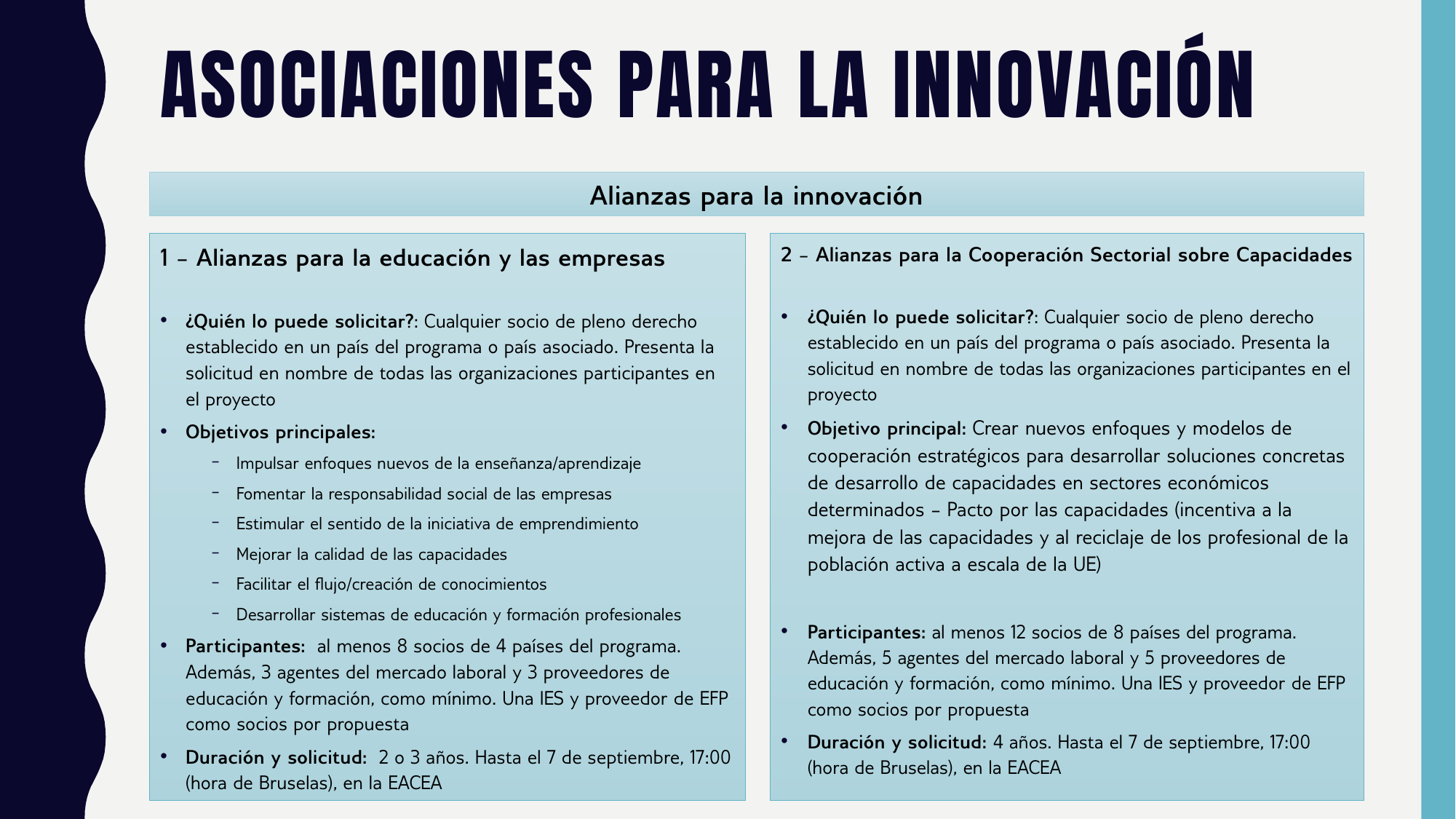

# Asociaciones para la innovación
Alianzas para la innovación
2 – Alianzas para la Cooperación Sectorial sobre Capacidades

¿Quién lo puede solicitar?: Cualquier socio de pleno derecho establecido en un país del programa o país asociado. Presenta la solicitud en nombre de todas las organizaciones participantes en el proyecto
Objetivo principal: Crear nuevos enfoques y modelos de cooperación estratégicos para desarrollar soluciones concretas de desarrollo de capacidades en sectores económicos determinados – Pacto por las capacidades (incentiva a la mejora de las capacidades y al reciclaje de los profesional de la población activa a escala de la UE)

Participantes: al menos 12 socios de 8 países del programa. Además, 5 agentes del mercado laboral y 5 proveedores de educación y formación, como mínimo. Una IES y proveedor de EFP como socios por propuesta
Duración y solicitud: 4 años. Hasta el 7 de septiembre, 17:00 (hora de Bruselas), en la EACEA

1 – Alianzas para la educación y las empresas

¿Quién lo puede solicitar?: Cualquier socio de pleno derecho establecido en un país del programa o país asociado. Presenta la solicitud en nombre de todas las organizaciones participantes en el proyecto
Objetivos principales:
Impulsar enfoques nuevos de la enseñanza/aprendizaje
Fomentar la responsabilidad social de las empresas
Estimular el sentido de la iniciativa de emprendimiento
Mejorar la calidad de las capacidades
Facilitar el flujo/creación de conocimientos
Desarrollar sistemas de educación y formación profesionales
Participantes:  al menos 8 socios de 4 países del programa. Además, 3 agentes del mercado laboral y 3 proveedores de educación y formación, como mínimo. Una IES y proveedor de EFP como socios por propuesta
Duración y solicitud:  2 o 3 años. Hasta el 7 de septiembre, 17:00 (hora de Bruselas), en la EACEA